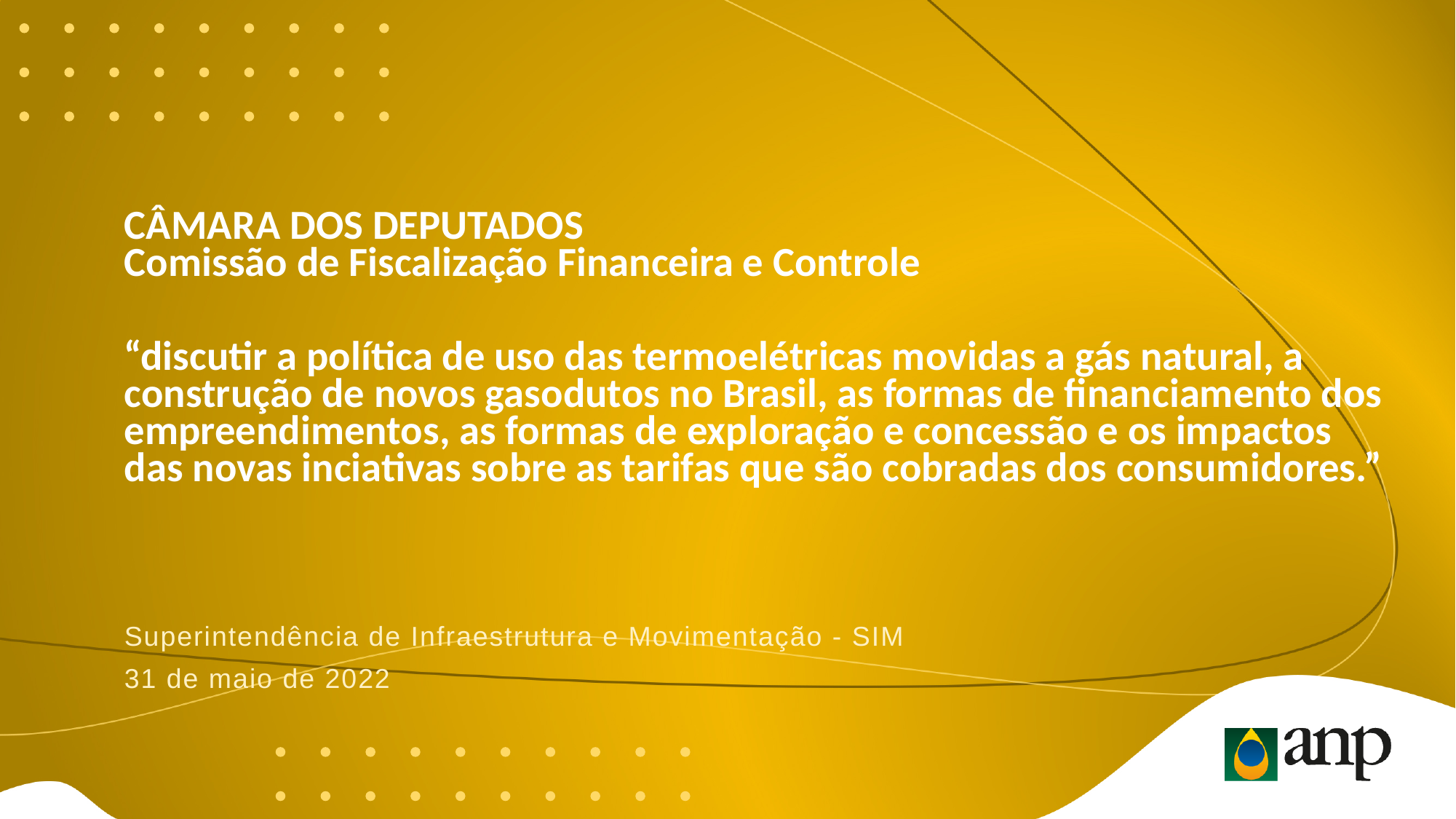

# CÂMARA DOS DEPUTADOS Comissão de Fiscalização Financeira e Controle “discutir a política de uso das termoelétricas movidas a gás natural, a construção de novos gasodutos no Brasil, as formas de financiamento dos empreendimentos, as formas de exploração e concessão e os impactos das novas inciativas sobre as tarifas que são cobradas dos consumidores.”

Superintendência de Infraestrutura e Movimentação - SIM
31 de maio de 2022